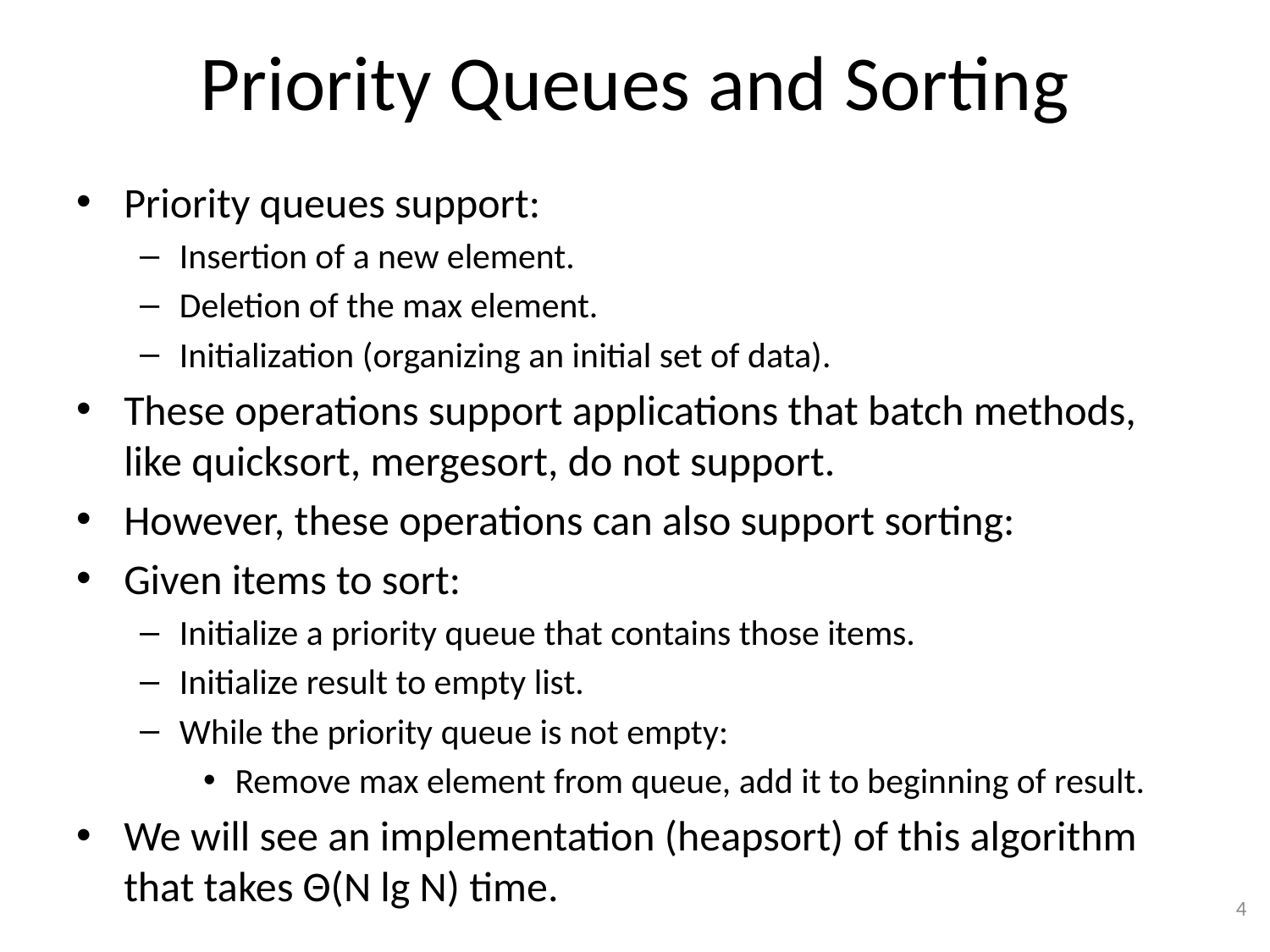

# Priority Queues and Sorting
Priority queues support:
Insertion of a new element.
Deletion of the max element.
Initialization (organizing an initial set of data).
These operations support applications that batch methods, like quicksort, mergesort, do not support.
However, these operations can also support sorting:
Given items to sort:
Initialize a priority queue that contains those items.
Initialize result to empty list.
While the priority queue is not empty:
Remove max element from queue, add it to beginning of result.
We will see an implementation (heapsort) of this algorithm that takes Θ(N lg N) time.
4